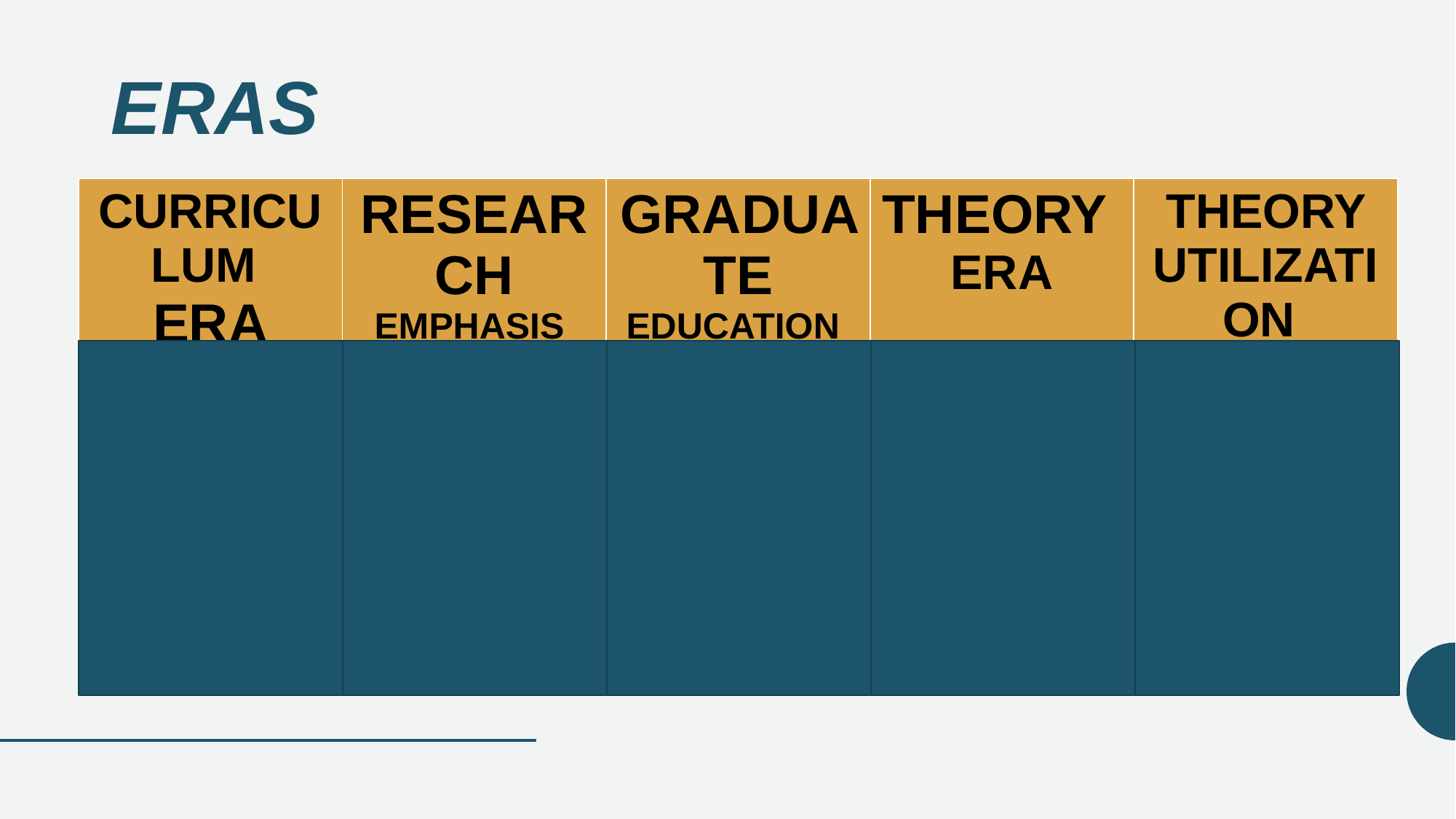

# ERAS
| CURRICULUM ERA | RESEARCH EMPHASIS ERA | GRADUATE EDUCATION ERA | THEORY ERA | THEORY UTILIZATION ERA |
| --- | --- | --- | --- | --- |
| CONTENT to study to learn how to be nurse | Embraced higher education Participation in RESEARCH = New Knowledge | MASTER’S degree programs SPECIALIZED clinical nursing practice | OUTGROWTH of the research The need for theoretical framework to build a nursing knowledge | Utilization to APPLICATION in the nursing practice |